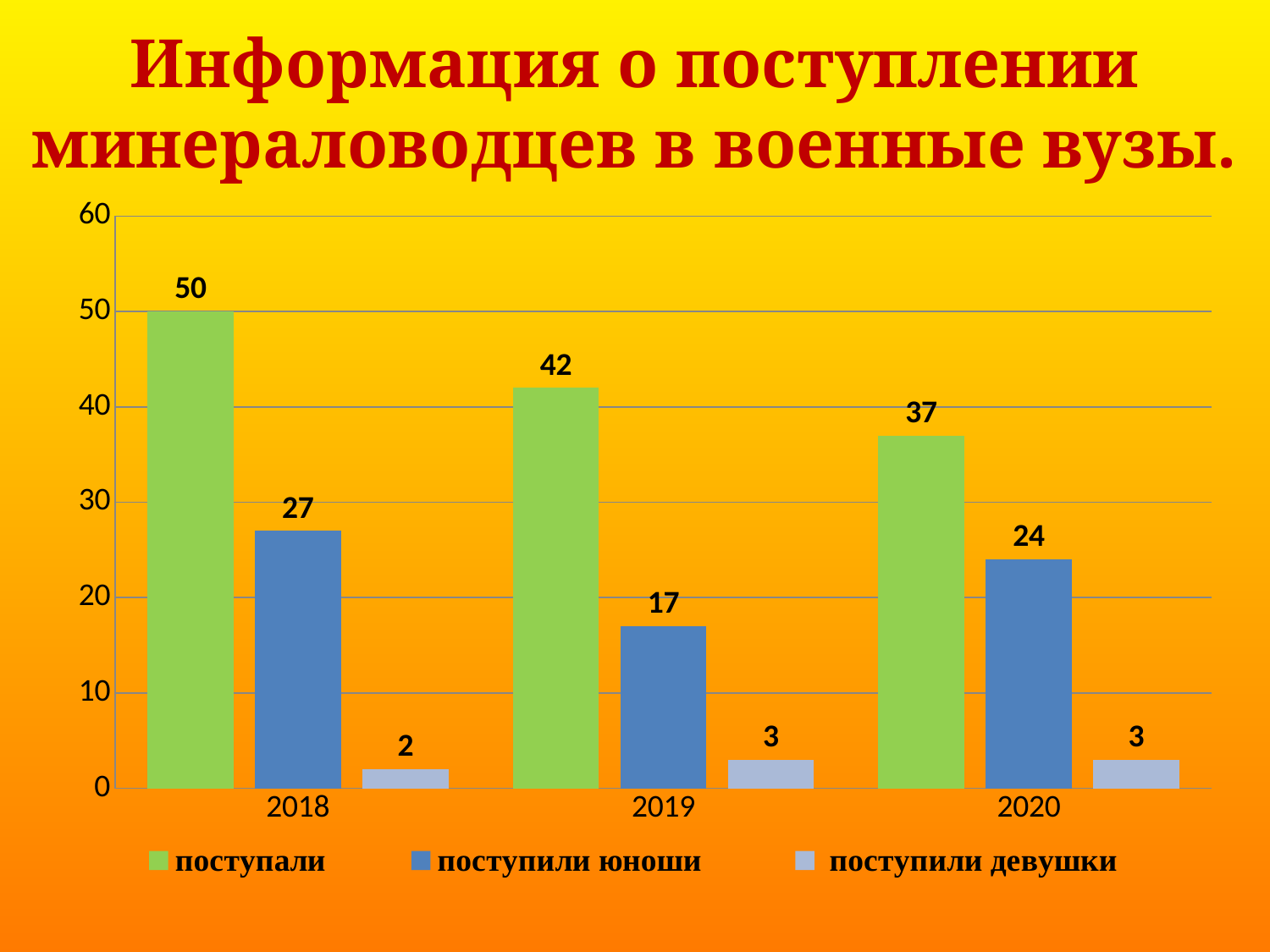

# Информация о поступлении минераловодцев в военные вузы.

### Chart

| Category | поступали | поступили юноши  |  поступили девушки |
|---|---|---|---|
| 2018 | 50.0 | 27.0 | 2.0 |
| 2019 | 42.0 | 17.0 | 3.0 |
| 2020 | 37.0 | 24.0 | 3.0 |